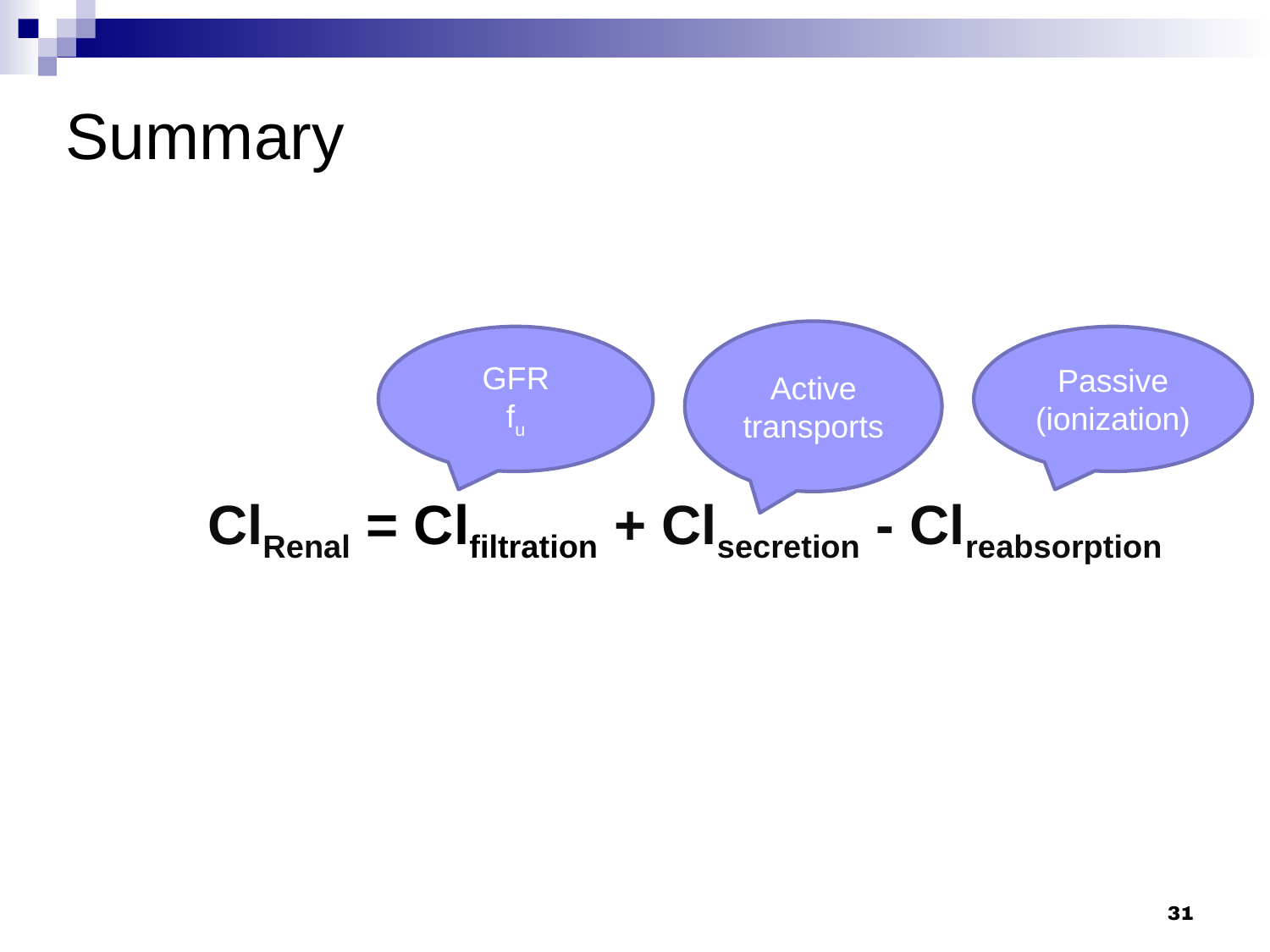

Summary
Active transports
GFR
fu
Passive (ionization)
ClRenal = Clfiltration + Clsecretion - Clreabsorption
31